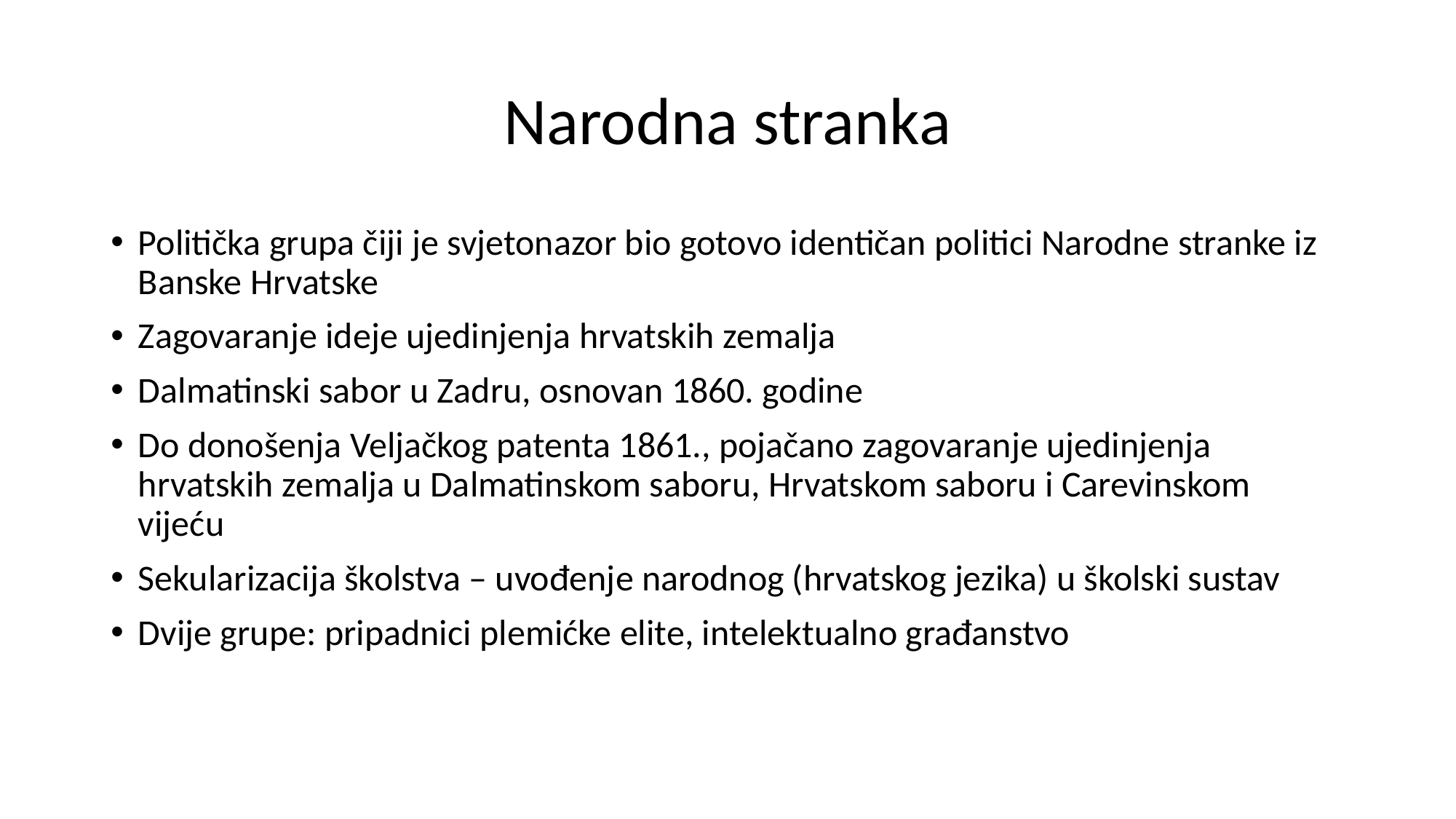

# Narodna stranka
Politička grupa čiji je svjetonazor bio gotovo identičan politici Narodne stranke iz Banske Hrvatske
Zagovaranje ideje ujedinjenja hrvatskih zemalja
Dalmatinski sabor u Zadru, osnovan 1860. godine
Do donošenja Veljačkog patenta 1861., pojačano zagovaranje ujedinjenja hrvatskih zemalja u Dalmatinskom saboru, Hrvatskom saboru i Carevinskom vijeću
Sekularizacija školstva – uvođenje narodnog (hrvatskog jezika) u školski sustav
Dvije grupe: pripadnici plemićke elite, intelektualno građanstvo